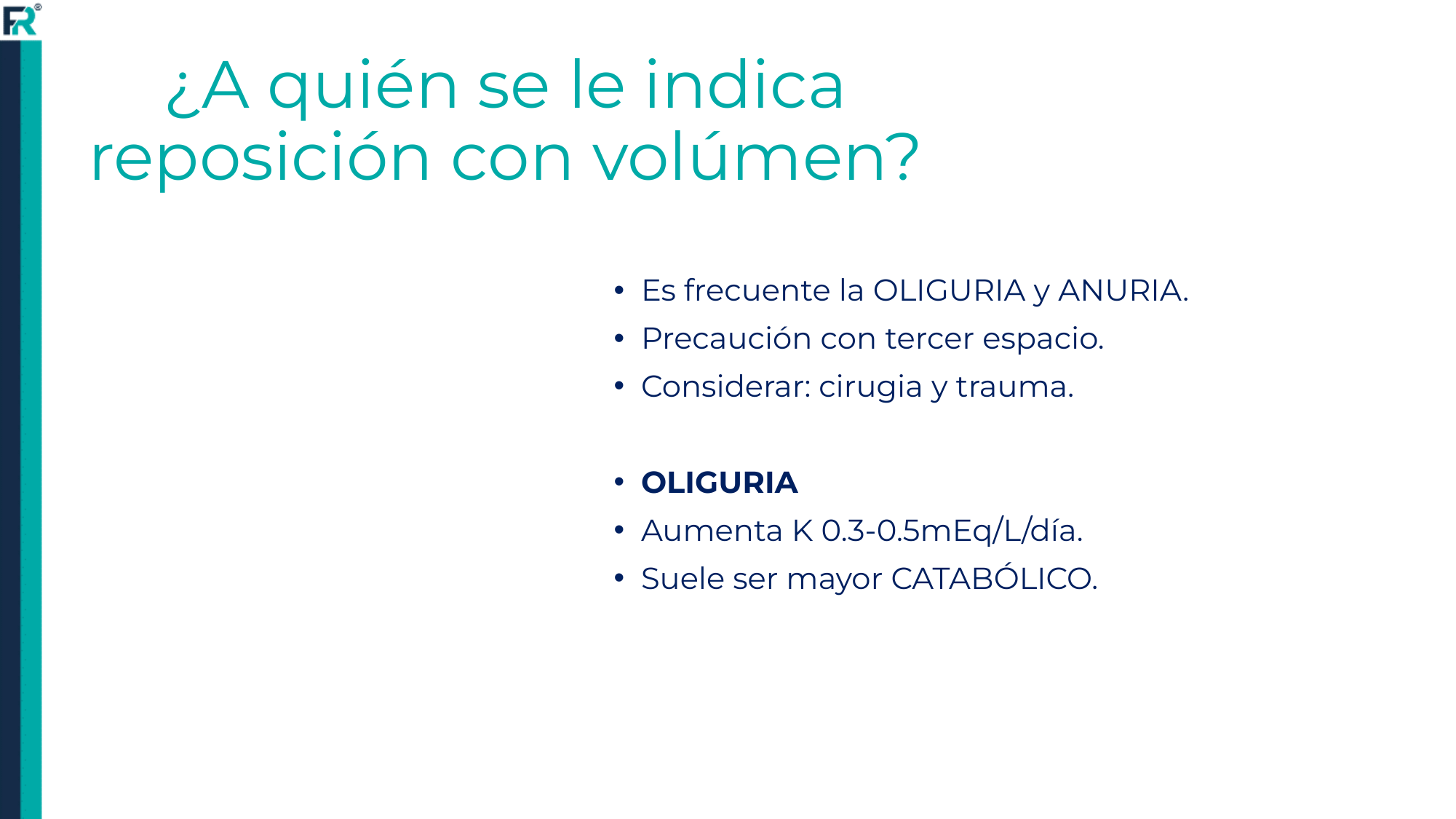

# ¿A quién se le indica reposición con volúmen?
Es frecuente la OLIGURIA y ANURIA.
Precaución con tercer espacio.
Considerar: cirugia y trauma.

OLIGURIA
Aumenta K 0.3-0.5mEq/L/día.
Suele ser mayor CATABÓLICO.